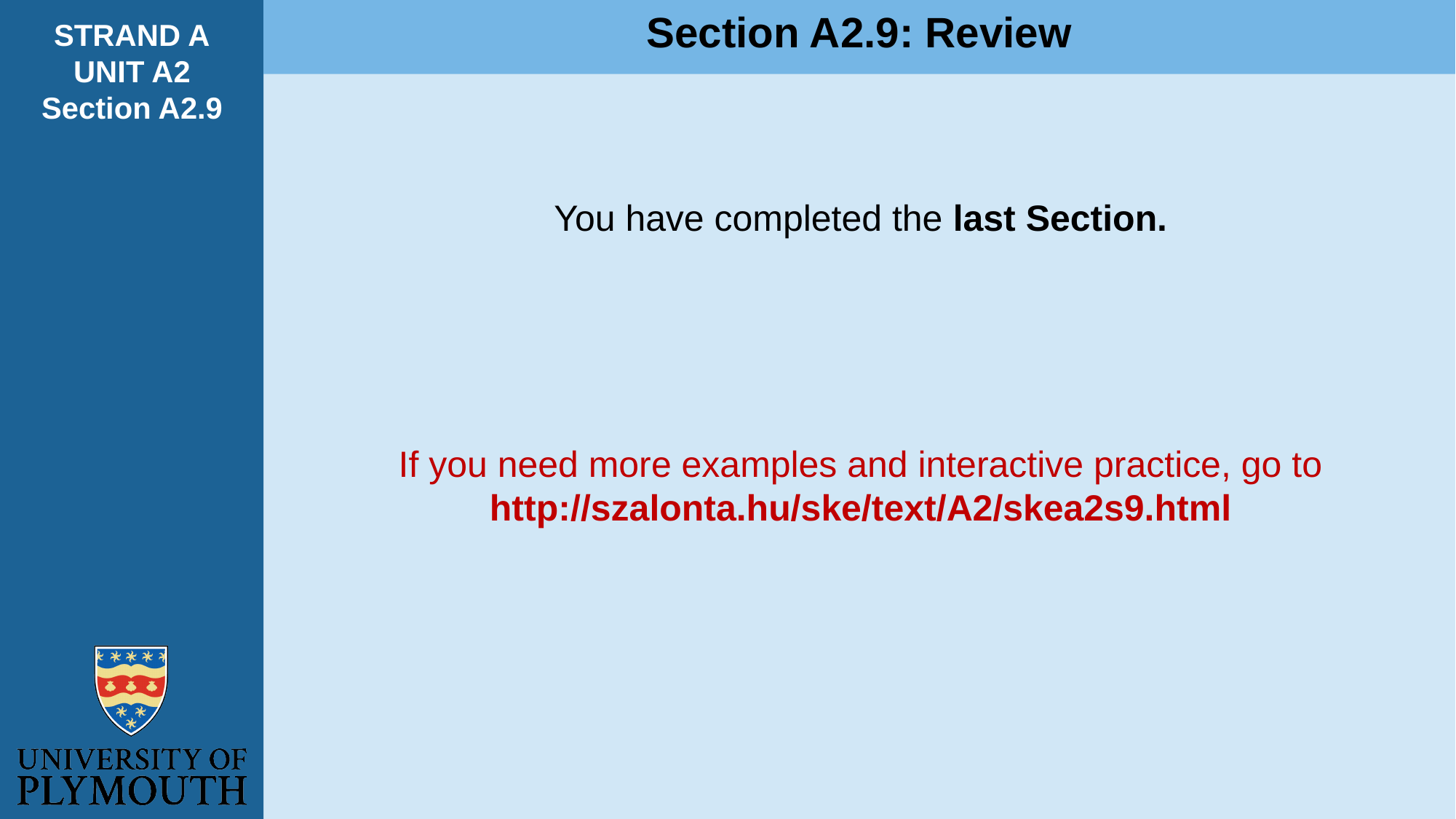

Section A2.9: Review
STRAND A
UNIT A2
Section A2.9
You have completed the last Section.
If you need more examples and interactive practice, go to
http://szalonta.hu/ske/text/A2/skea2s9.html